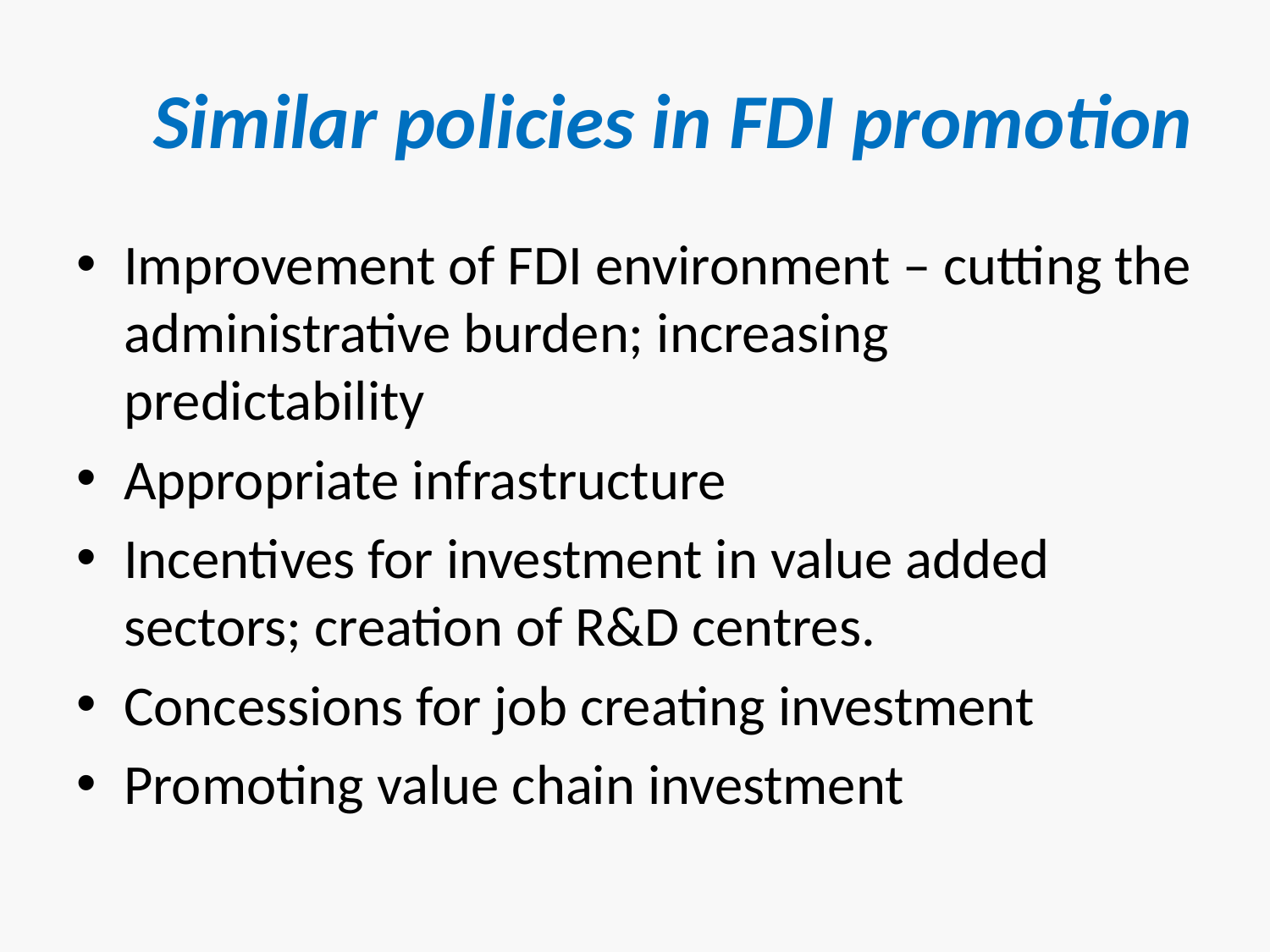

# Similar policies in FDI promotion
Improvement of FDI environment – cutting the administrative burden; increasing predictability
Appropriate infrastructure
Incentives for investment in value added sectors; creation of R&D centres.
Concessions for job creating investment
Promoting value chain investment